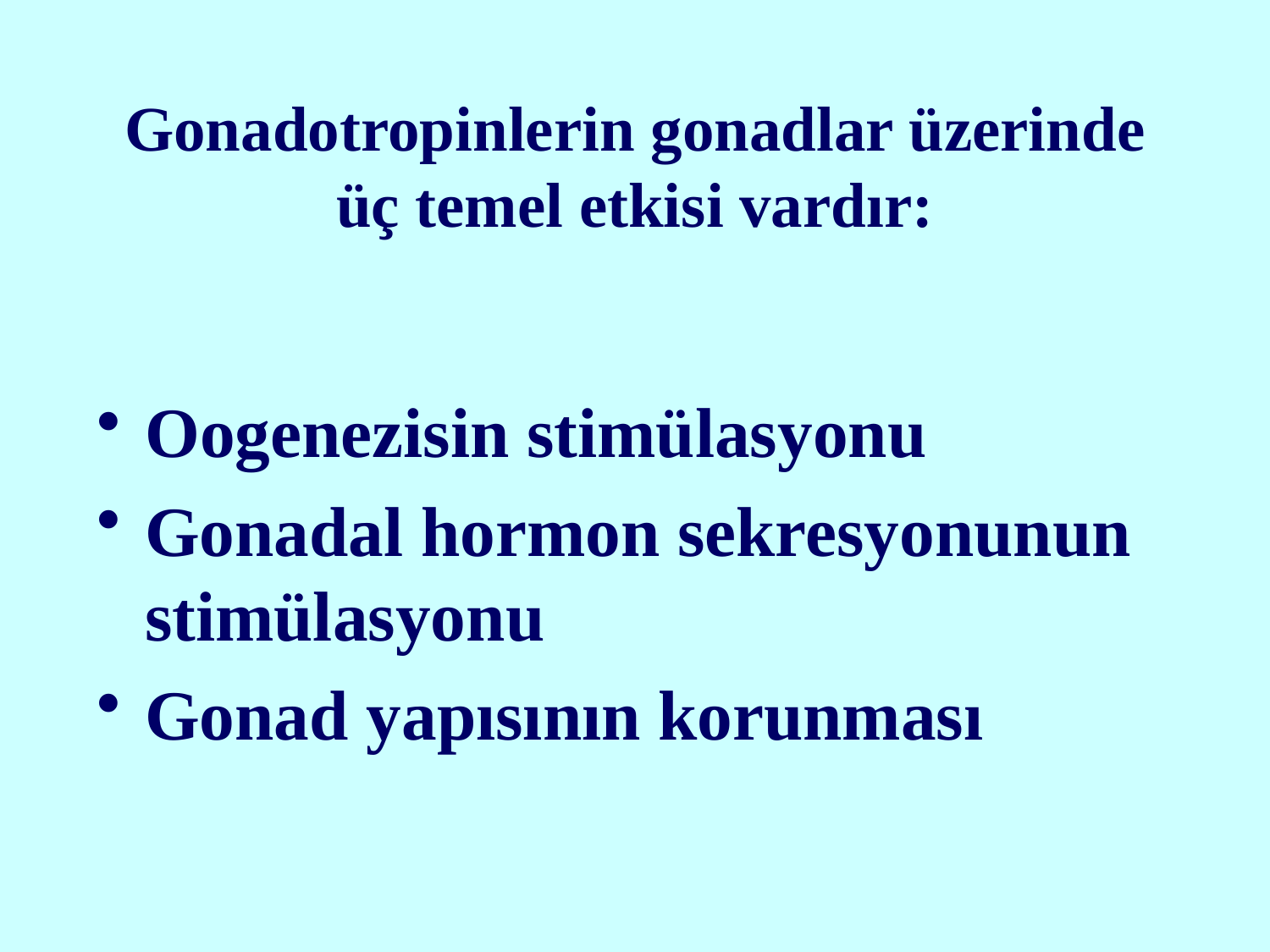

# Gonadotropinlerin gonadlar üzerinde üç temel etkisi vardır:
Oogenezisin stimülasyonu
Gonadal hormon sekresyonunun stimülasyonu
Gonad yapısının korunması